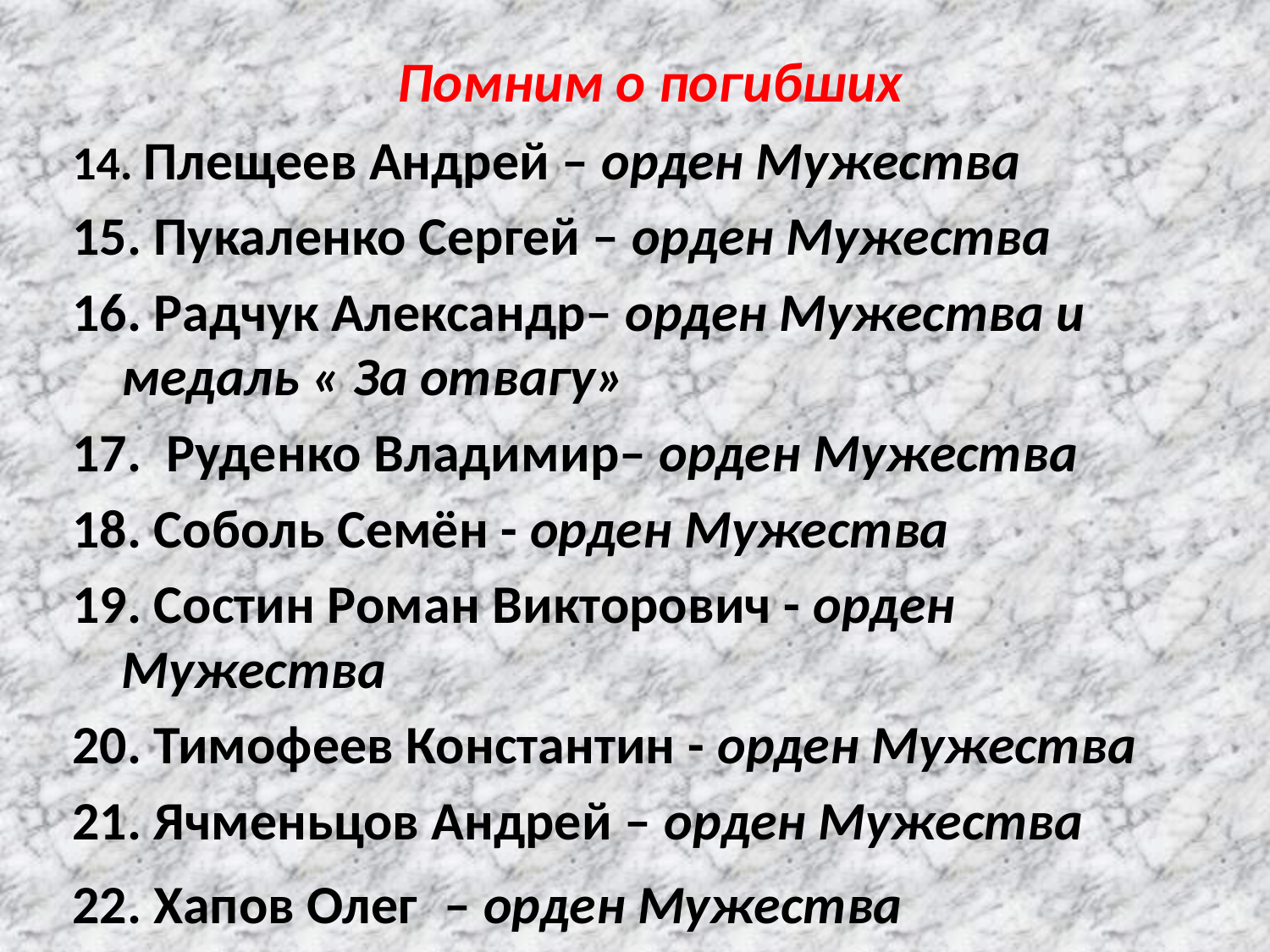

Помним о погибших
#
14. Плещеев Андрей – орден Мужества
15. Пукаленко Сергей – орден Мужества
16. Радчук Александр– орден Мужества и медаль « За отвагу»
17.  Руденко Владимир– орден Мужества
18. Соболь Семён - орден Мужества
19. Состин Роман Викторович - орден Мужества
20. Тимофеев Константин - орден Мужества
21. Ячменьцов Андрей – орден Мужества
22. Хапов Олег  – орден Мужества